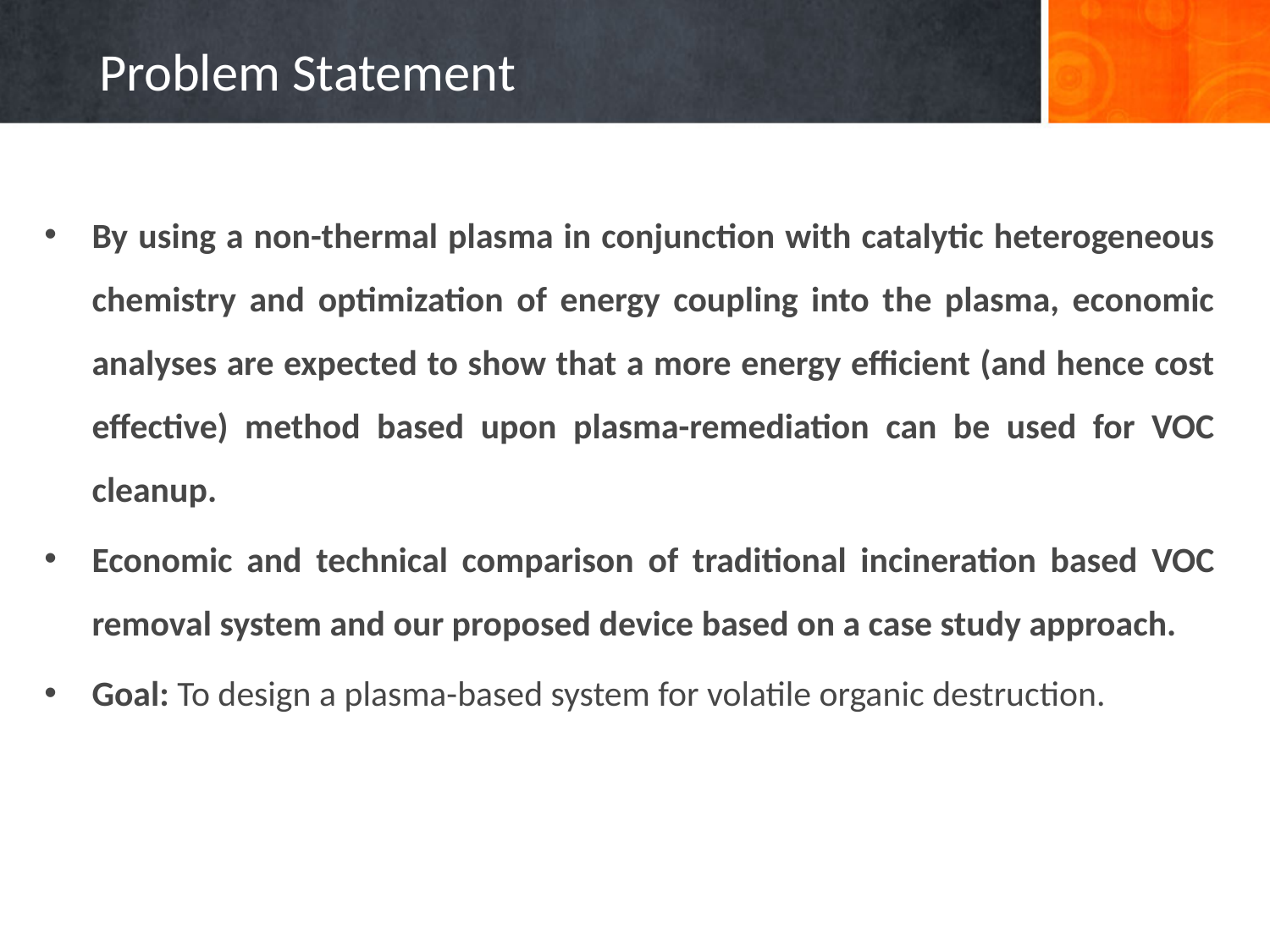

Problem Statement
By using a non-thermal plasma in conjunction with catalytic heterogeneous chemistry and optimization of energy coupling into the plasma, economic analyses are expected to show that a more energy efficient (and hence cost effective) method based upon plasma-remediation can be used for VOC cleanup.
Economic and technical comparison of traditional incineration based VOC removal system and our proposed device based on a case study approach.
Goal: To design a plasma-based system for volatile organic destruction.